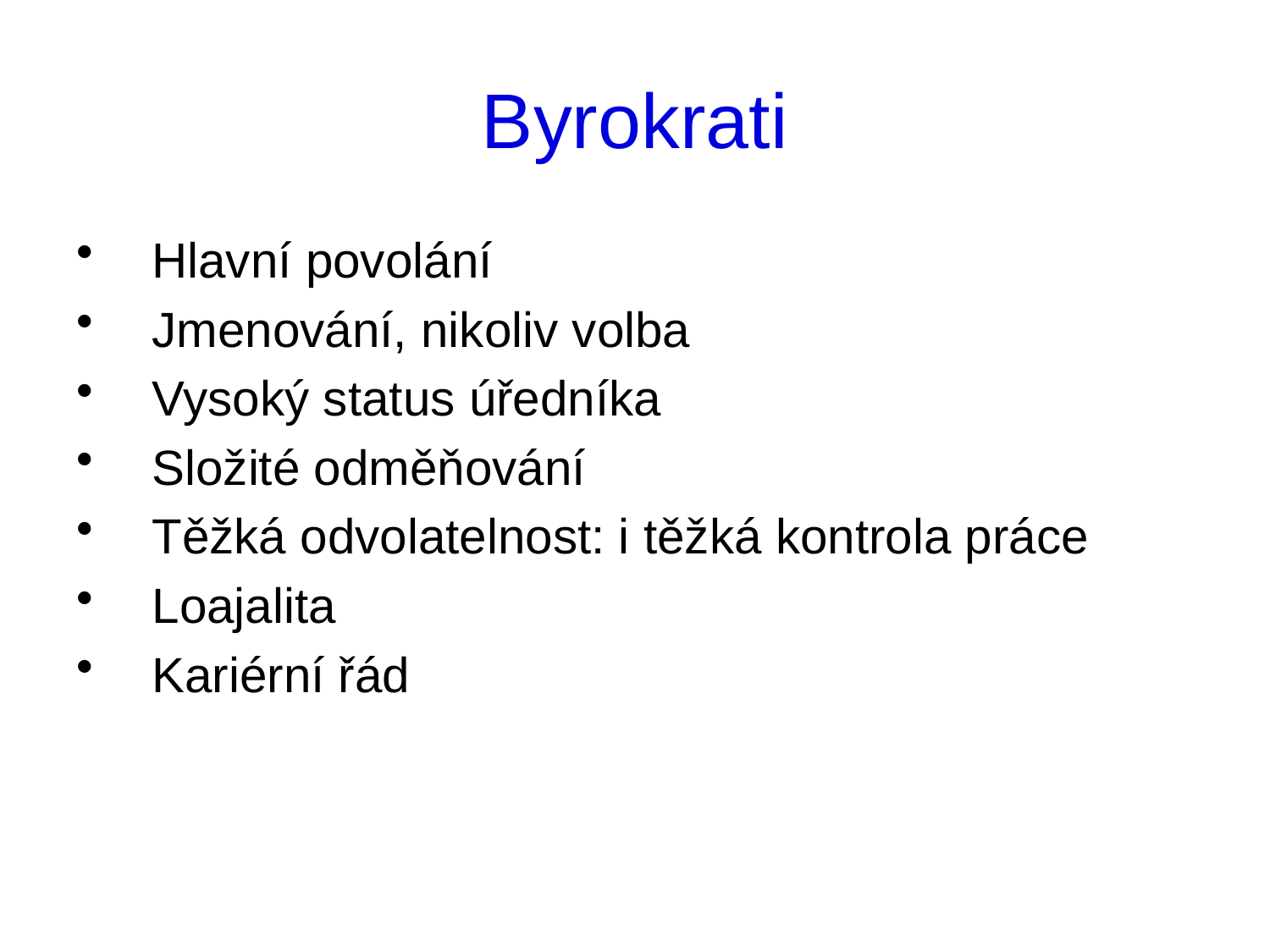

# Byrokrati
Hlavní povolání
Jmenování, nikoliv volba
Vysoký status úředníka
Složité odměňování
Těžká odvolatelnost: i těžká kontrola práce
Loajalita
Kariérní řád